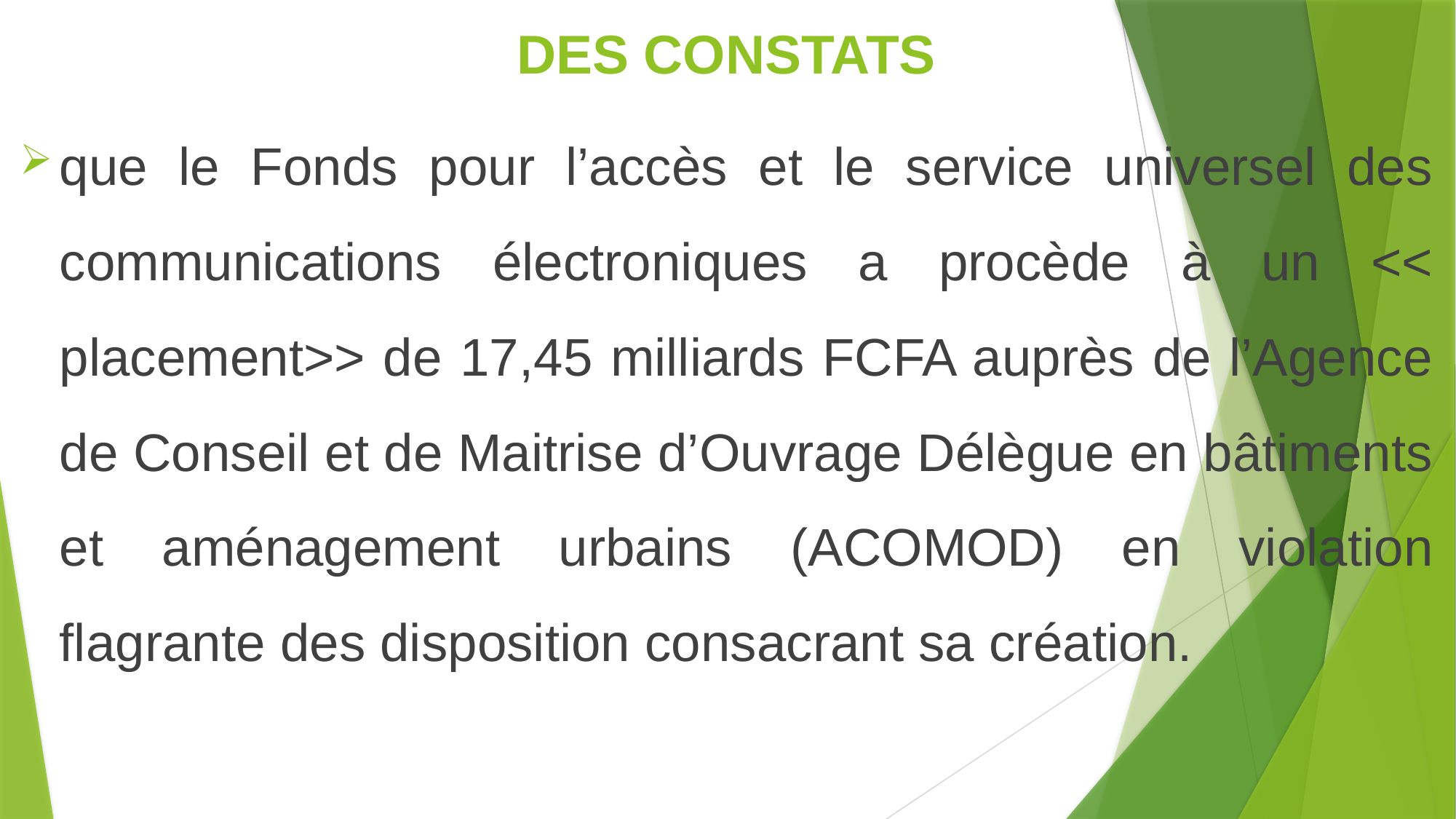

# DES CONSTATS
que le Fonds pour l’accès et le service universel des communications électroniques a procède à un << placement>> de 17,45 milliards FCFA auprès de l’Agence de Conseil et de Maitrise d’Ouvrage Délègue en bâtiments et aménagement urbains (ACOMOD) en violation flagrante des disposition consacrant sa création.